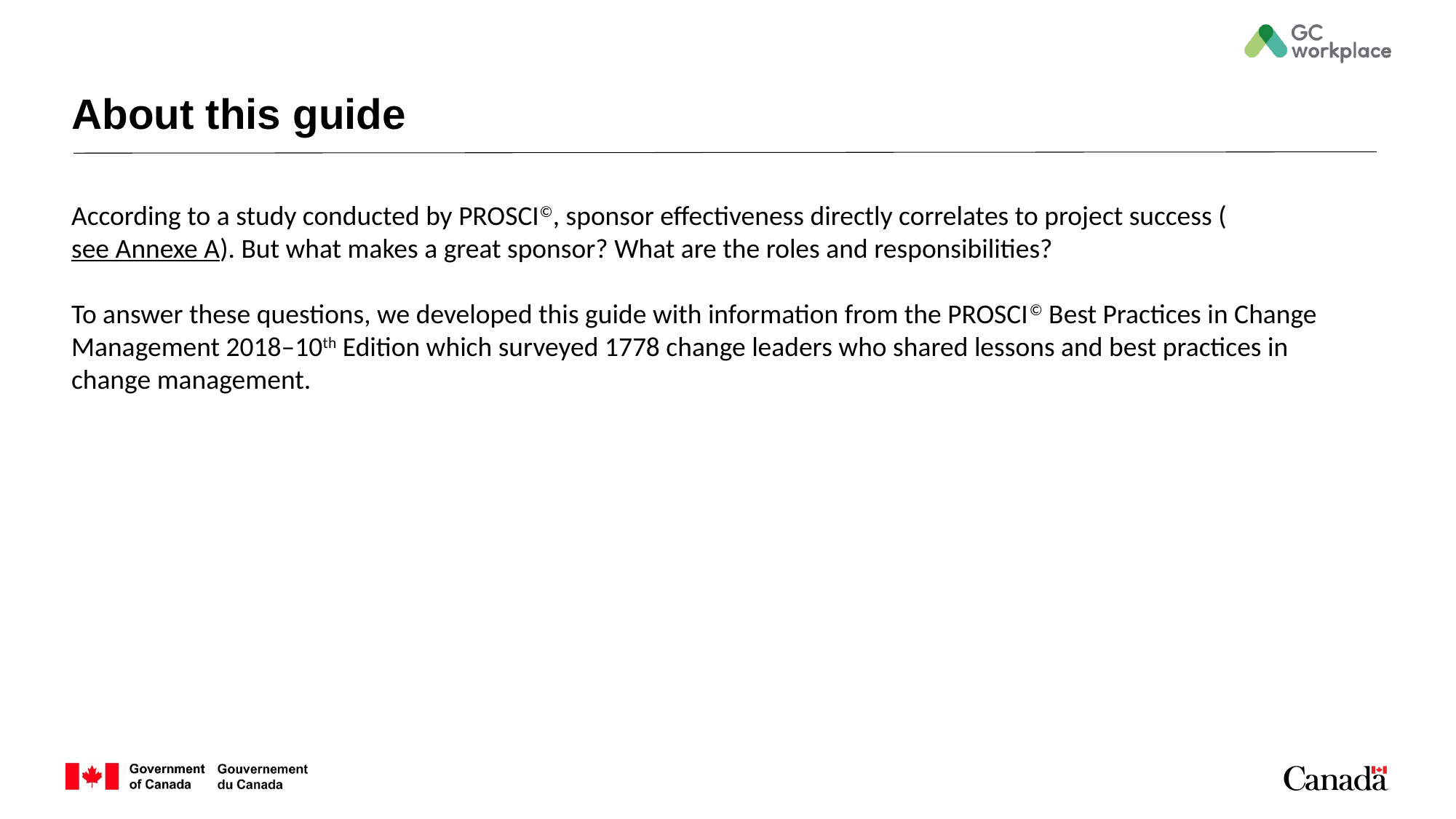

# About this guide
According to a study conducted by PROSCI©, sponsor effectiveness directly correlates to project success (see Annexe A). But what makes a great sponsor? What are the roles and responsibilities?

To answer these questions, we developed this guide with information from the PROSCI© Best Practices in Change Management 2018–10th Edition which surveyed 1778 change leaders who shared lessons and best practices in change management.